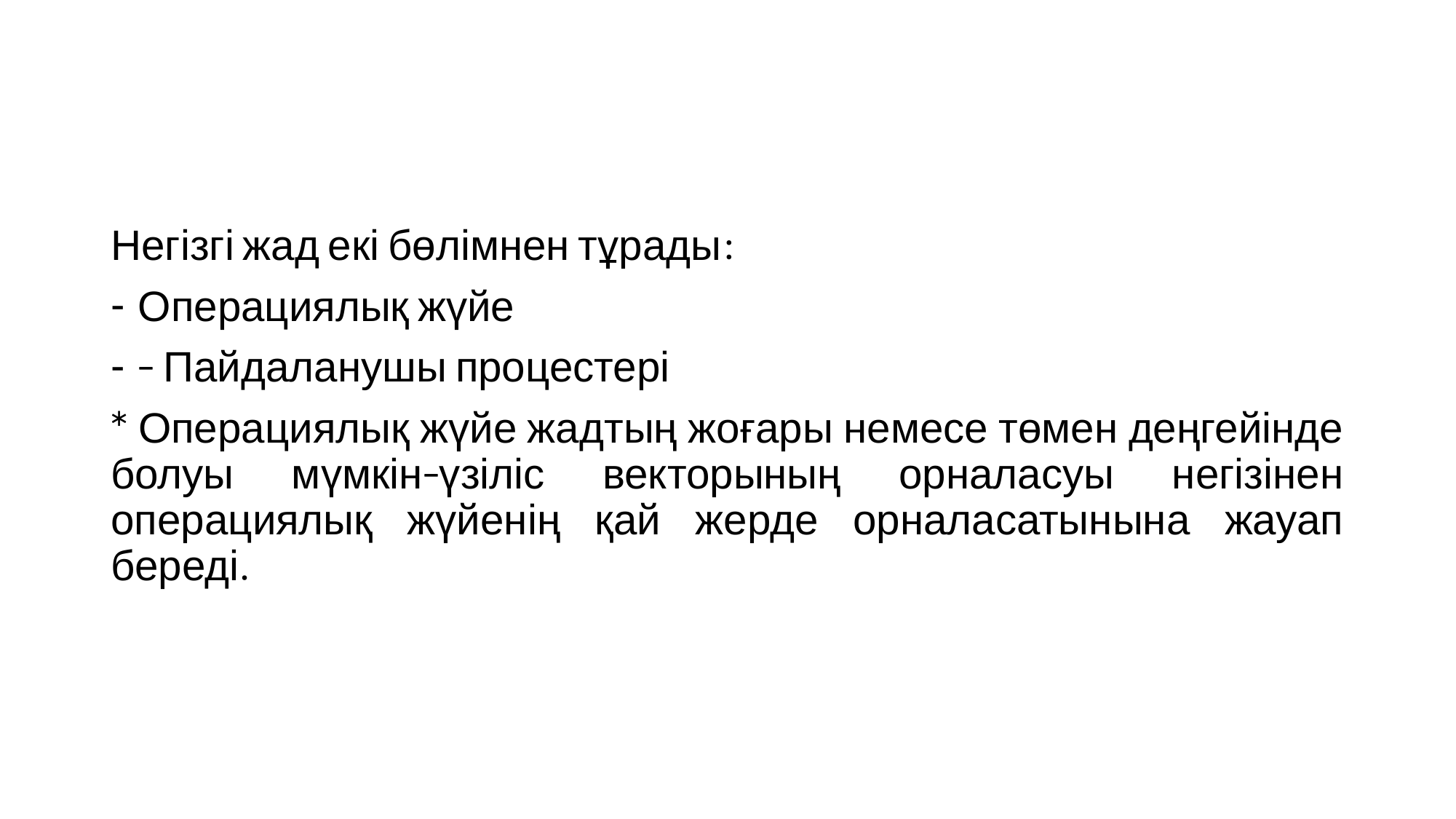

#
Негізгі жад екі бөлімнен тұрады:
Операциялық жүйе
- Пайдаланушы процестері
* Операциялық жүйе жадтың жоғары немесе төмен деңгейінде болуы мүмкін-үзіліс векторының орналасуы негізінен операциялық жүйенің қай жерде орналасатынына жауап береді.